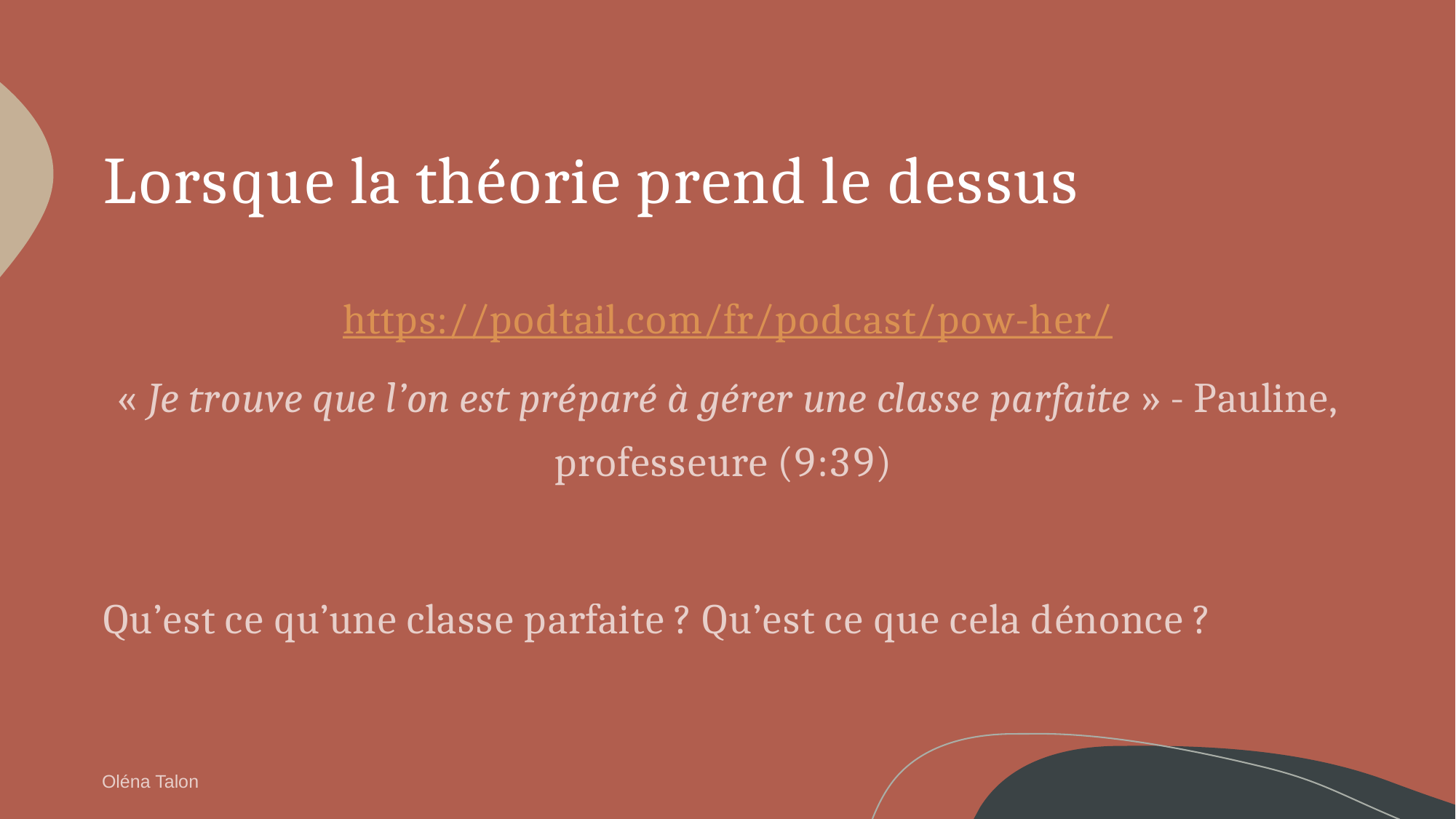

# Lorsque la théorie prend le dessus
https://podtail.com/fr/podcast/pow-her/
« Je trouve que l’on est préparé à gérer une classe parfaite » - Pauline, professeure (9:39)

Qu’est ce qu’une classe parfaite ? Qu’est ce que cela dénonce ?

Oléna Talon